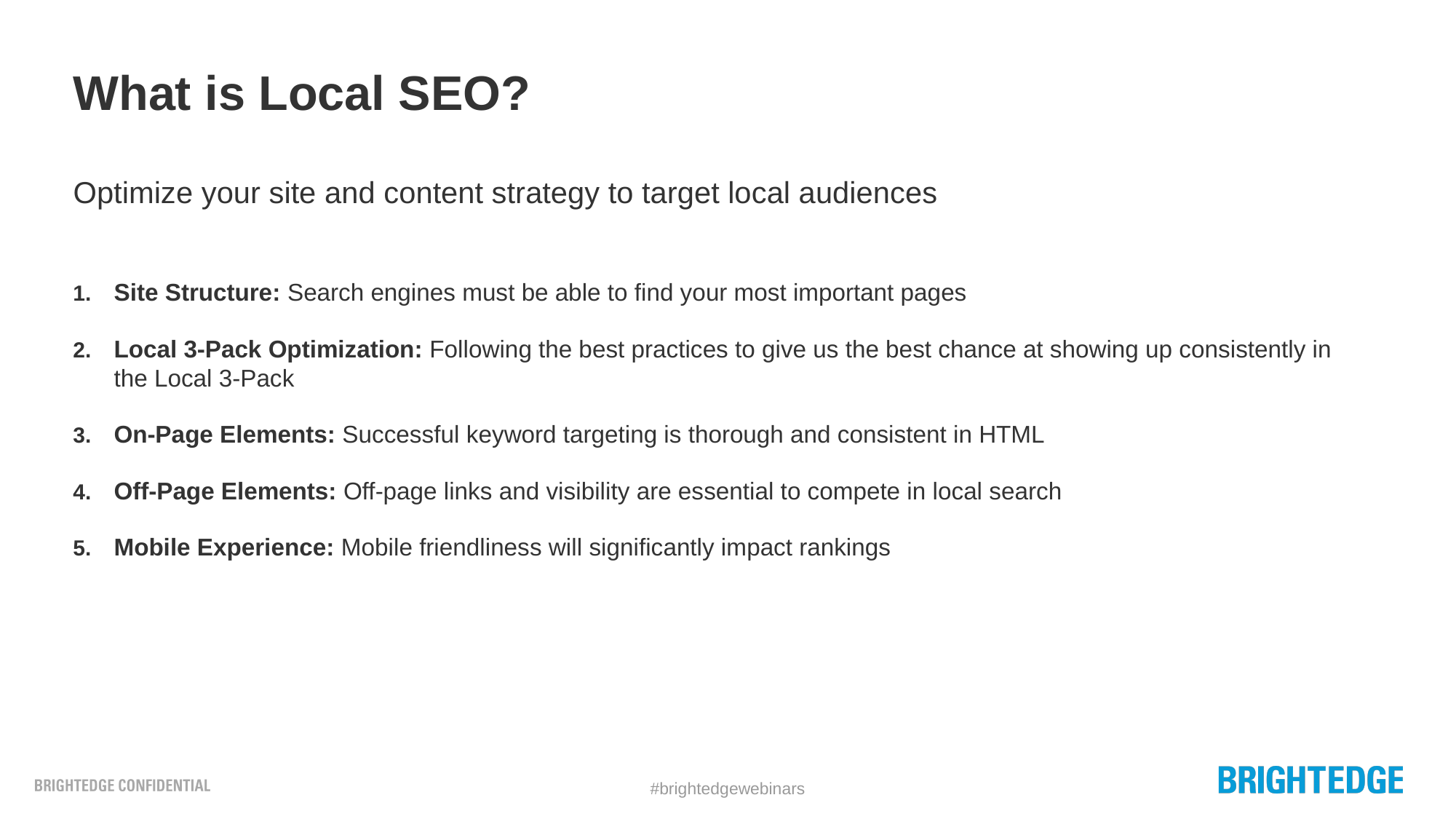

What is Local SEO?
Optimize your site and content strategy to target local audiences
Site Structure: Search engines must be able to find your most important pages
Local 3-Pack Optimization: Following the best practices to give us the best chance at showing up consistently in the Local 3-Pack
On-Page Elements: Successful keyword targeting is thorough and consistent in HTML
Off-Page Elements: Off-page links and visibility are essential to compete in local search
Mobile Experience: Mobile friendliness will significantly impact rankings

#brightedgewebinars